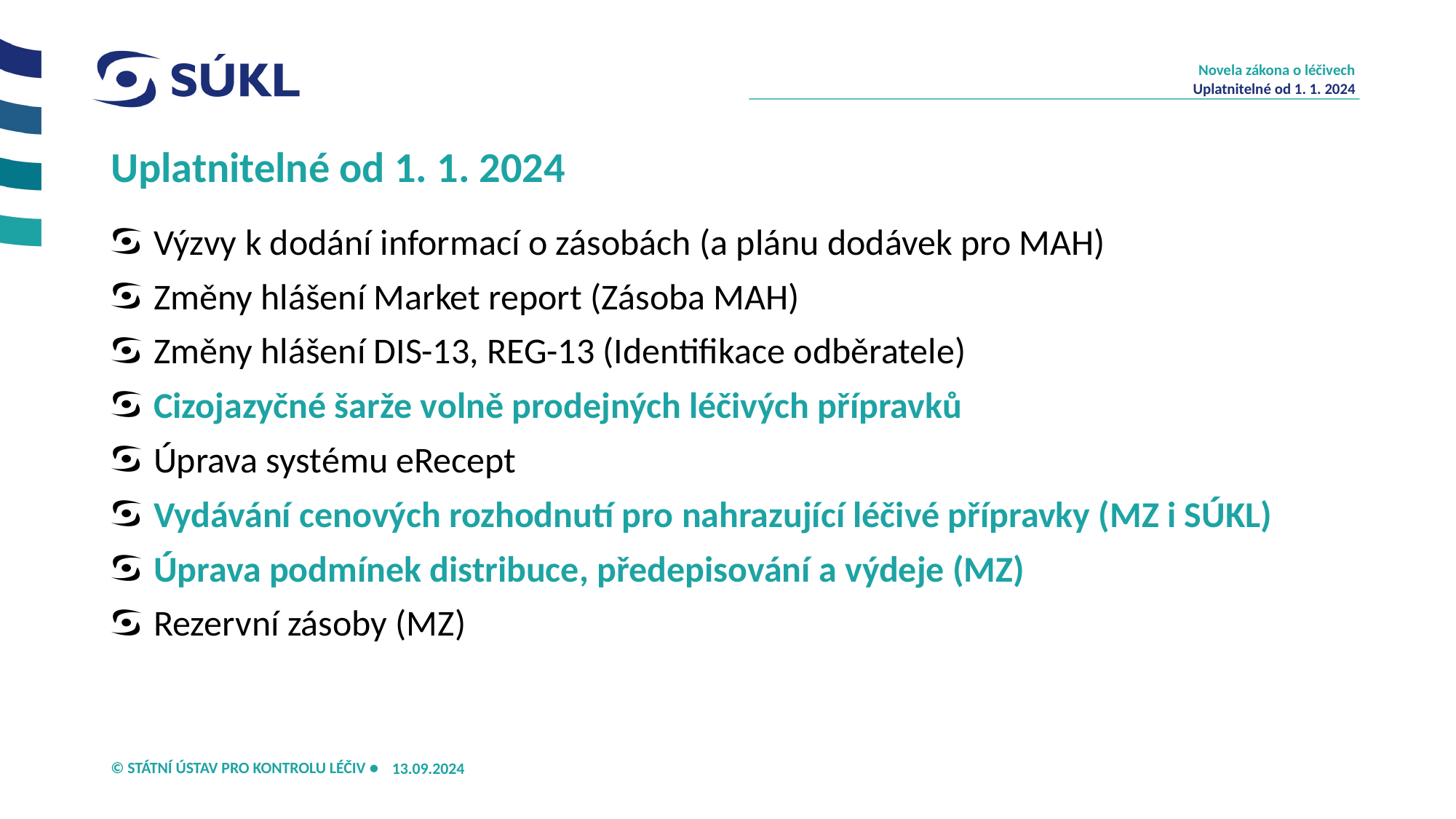

Novela zákona o léčivech

Uplatnitelné od 1. 1. 2024

# Uplatnitelné od 1. 1. 2024
Výzvy k dodání informací o zásobách (a plánu dodávek pro MAH)
Změny hlášení Market report (Zásoba MAH)
Změny hlášení DIS-13, REG-13 (Identifikace odběratele)
Cizojazyčné šarže volně prodejných léčivých přípravků
Úprava systému eRecept
Vydávání cenových rozhodnutí pro nahrazující léčivé přípravky (MZ i SÚKL)
Úprava podmínek distribuce, předepisování a výdeje (MZ)
Rezervní zásoby (MZ)

13.09.2024